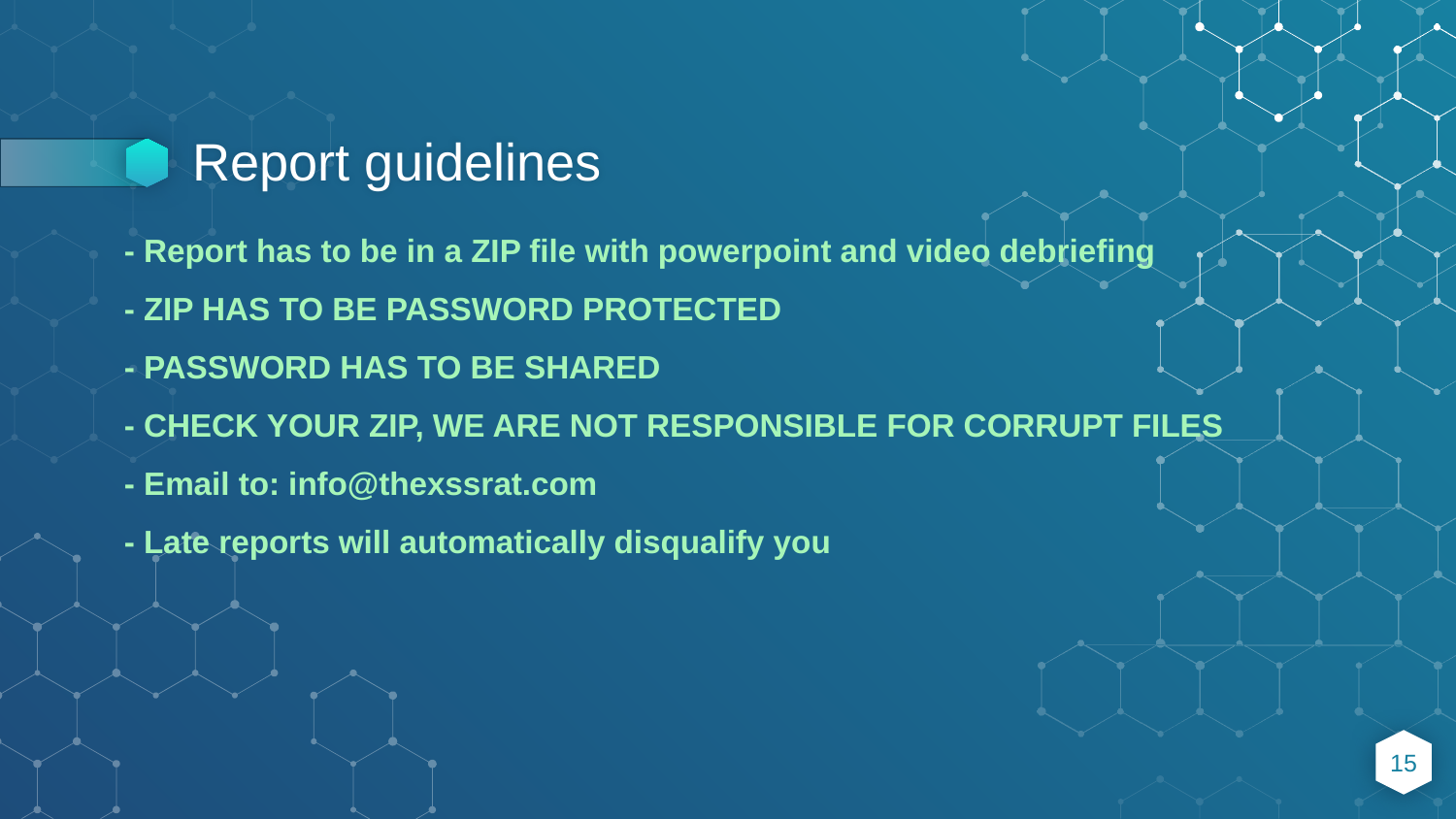

# Report guidelines
- Report has to be in a ZIP file with powerpoint and video debriefing
- ZIP HAS TO BE PASSWORD PROTECTED
- PASSWORD HAS TO BE SHARED
- CHECK YOUR ZIP, WE ARE NOT RESPONSIBLE FOR CORRUPT FILES
- Email to: info@thexssrat.com
- Late reports will automatically disqualify you

15